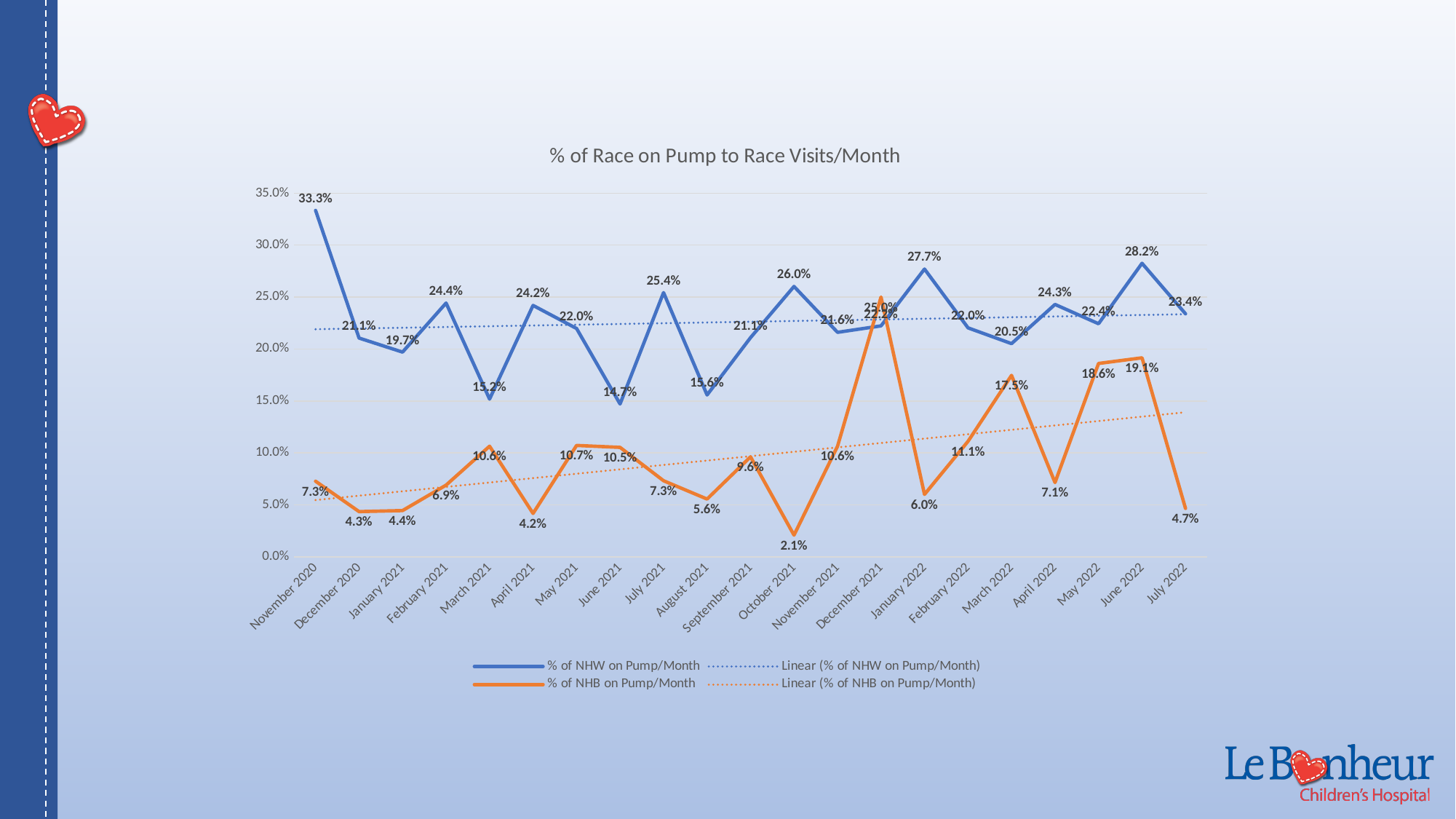

### Chart: % of Race on Pump to Race Visits/Month

| Category | % of NHW on Pump/Month | % of NHB on Pump/Month |
|---|---|---|
| November 2020 | 0.3333333333333333 | 0.07272727272727272 |
| December 2020 | 0.21052631578947367 | 0.043478260869565216 |
| January 2021 | 0.19696969696969696 | 0.044444444444444446 |
| February 2021 | 0.2441860465116279 | 0.06896551724137931 |
| March 2021 | 0.15178571428571427 | 0.10638297872340426 |
| April 2021 | 0.24193548387096775 | 0.041666666666666664 |
| May 2021 | 0.2196969696969697 | 0.10714285714285714 |
| June 2021 | 0.14705882352941177 | 0.10526315789473684 |
| July 2021 | 0.2542372881355932 | 0.07317073170731707 |
| August 2021 | 0.1557377049180328 | 0.05555555555555555 |
| September 2021 | 0.2108843537414966 | 0.09615384615384616 |
| October 2021 | 0.2601626016260163 | 0.020833333333333332 |
| November 2021 | 0.216 | 0.10638297872340426 |
| December 2021 | 0.2222222222222222 | 0.25 |
| January 2022 | 0.27692307692307694 | 0.06 |
| February 2022 | 0.22033898305084745 | 0.1111111111111111 |
| March 2022 | 0.20512820512820512 | 0.1746031746031746 |
| April 2022 | 0.24285714285714285 | 0.07142857142857142 |
| May 2022 | 0.22429906542056074 | 0.18604651162790697 |
| June 2022 | 0.2824427480916031 | 0.19148936170212766 |
| July 2022 | 0.23387096774193547 | 0.046511627906976744 |